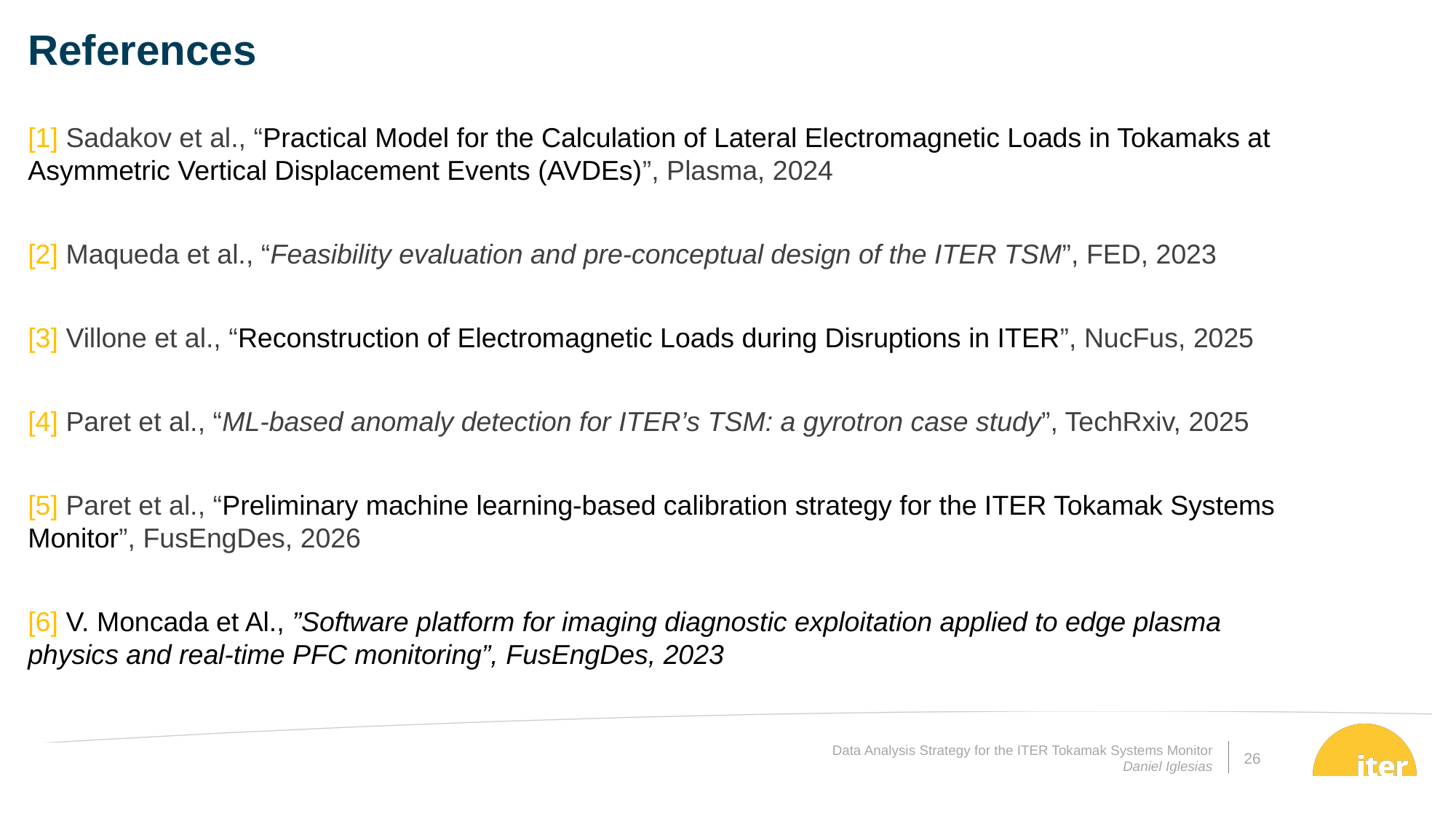

References
[1] Sadakov et al., “Practical Model for the Calculation of Lateral Electromagnetic Loads in Tokamaks at Asymmetric Vertical Displacement Events (AVDEs)”, Plasma, 2024

[2] Maqueda et al., “Feasibility evaluation and pre-conceptual design of the ITER TSM”, FED, 2023

[3] Villone et al., “Reconstruction of Electromagnetic Loads during Disruptions in ITER”, NucFus, 2025

[4] Paret et al., “ML-based anomaly detection for ITER’s TSM: a gyrotron case study”, TechRxiv, 2025

[5] Paret et al., “Preliminary machine learning-based calibration strategy for the ITER Tokamak Systems Monitor”, FusEngDes, 2026

[6] V. Moncada et Al., ”Software platform for imaging diagnostic exploitation applied to edge plasma physics and real-time PFC monitoring”, FusEngDes, 2023